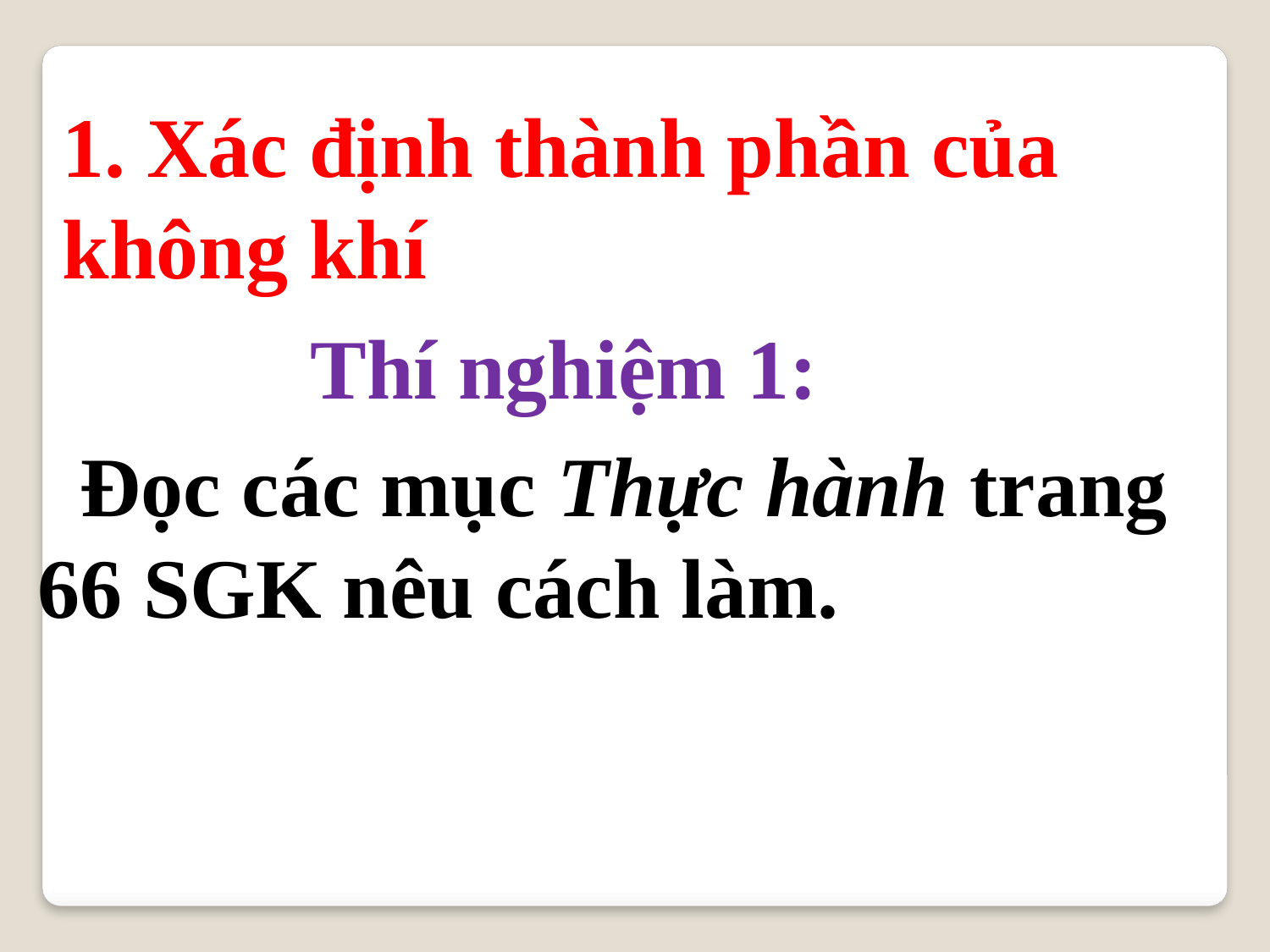

1. Xác định thành phần của không khí
Thí nghiệm 1:
  Đọc các mục Thực hành trang 66 SGK nêu cách làm.